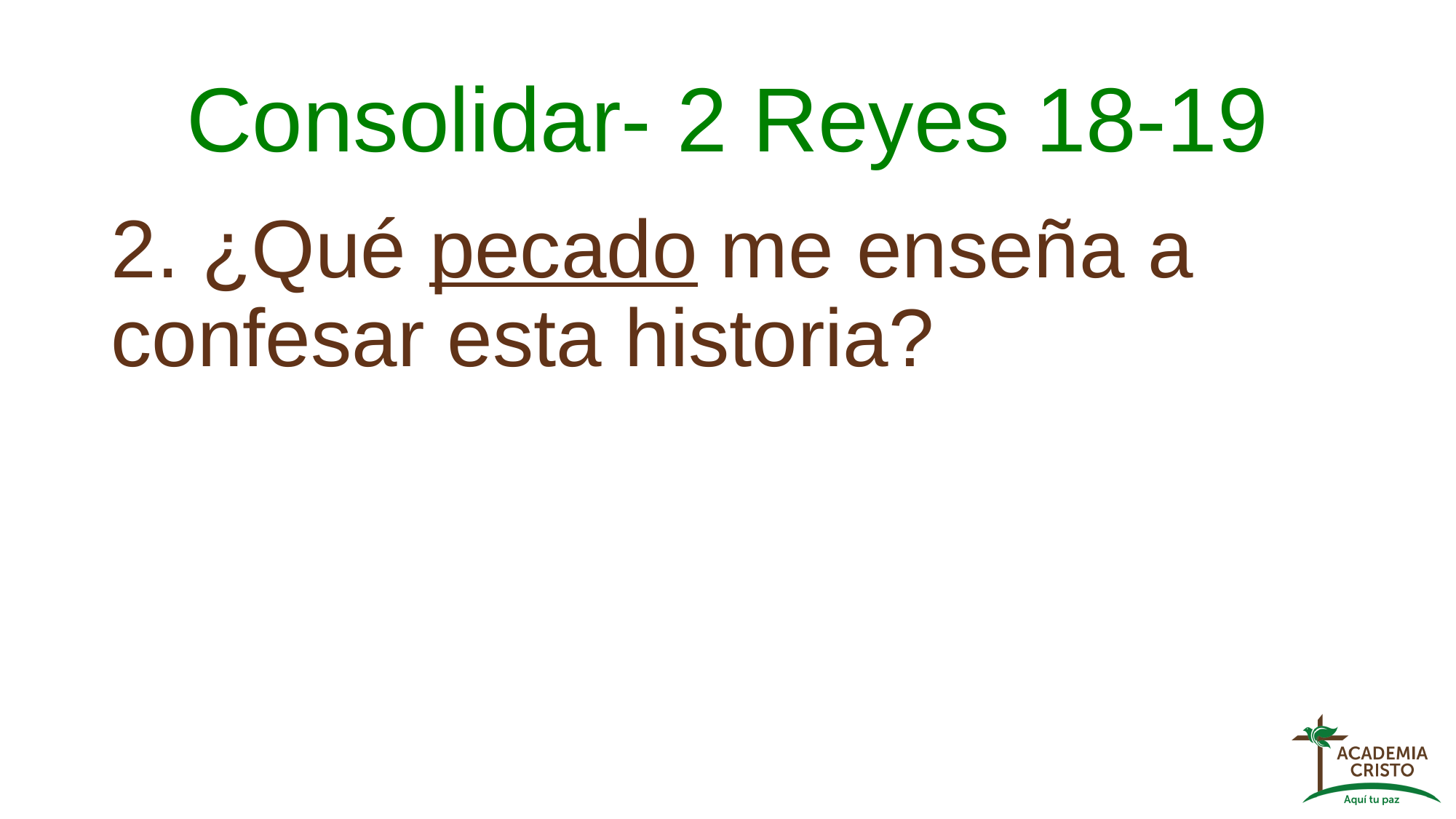

# Consolidar- 2 Reyes 18-19
2. ¿Qué pecado me enseña a confesar esta historia?